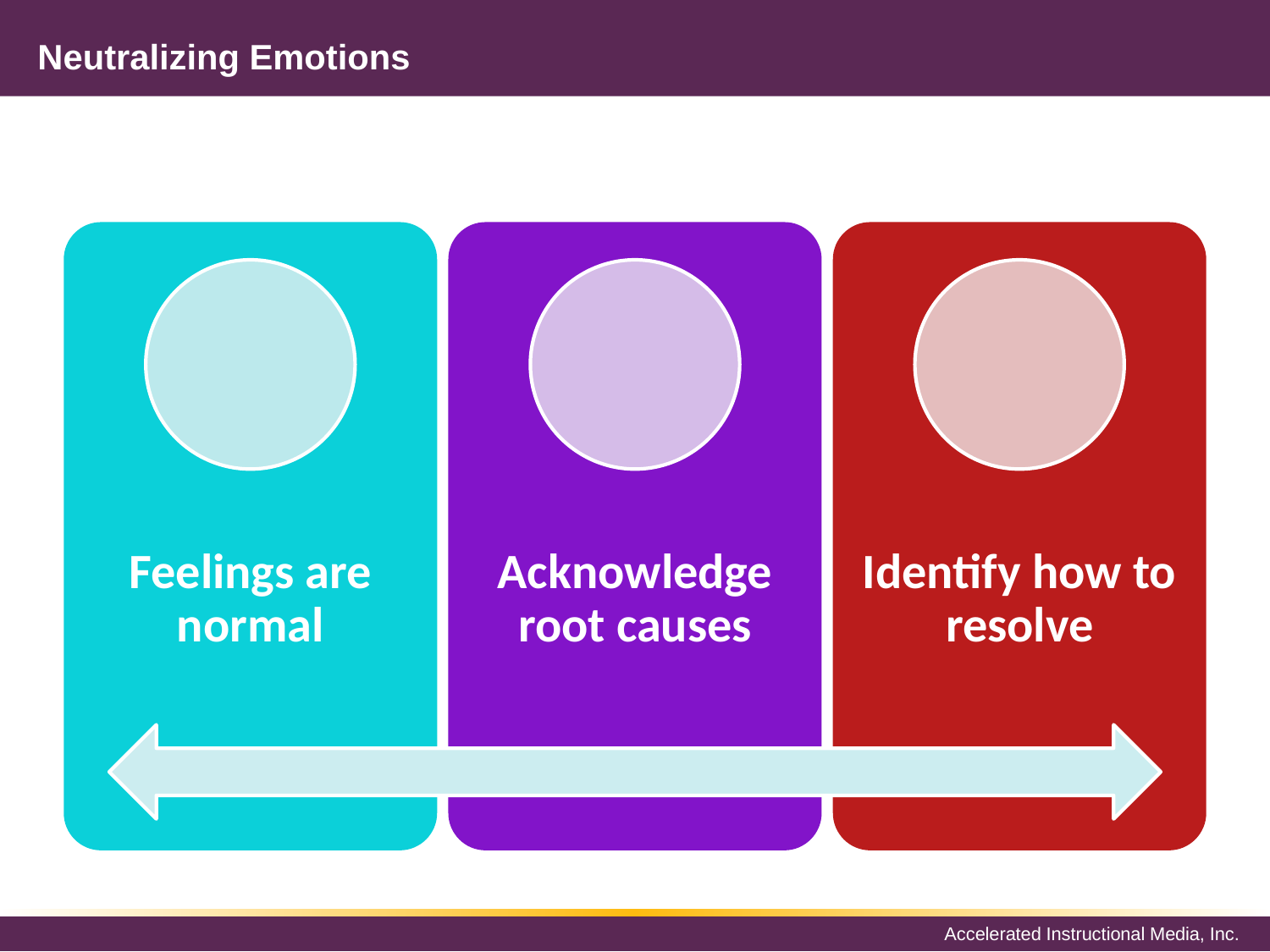

# Neutralizing Emotions

Feelings are normal
Acknowledge root causes
Identify how to resolve